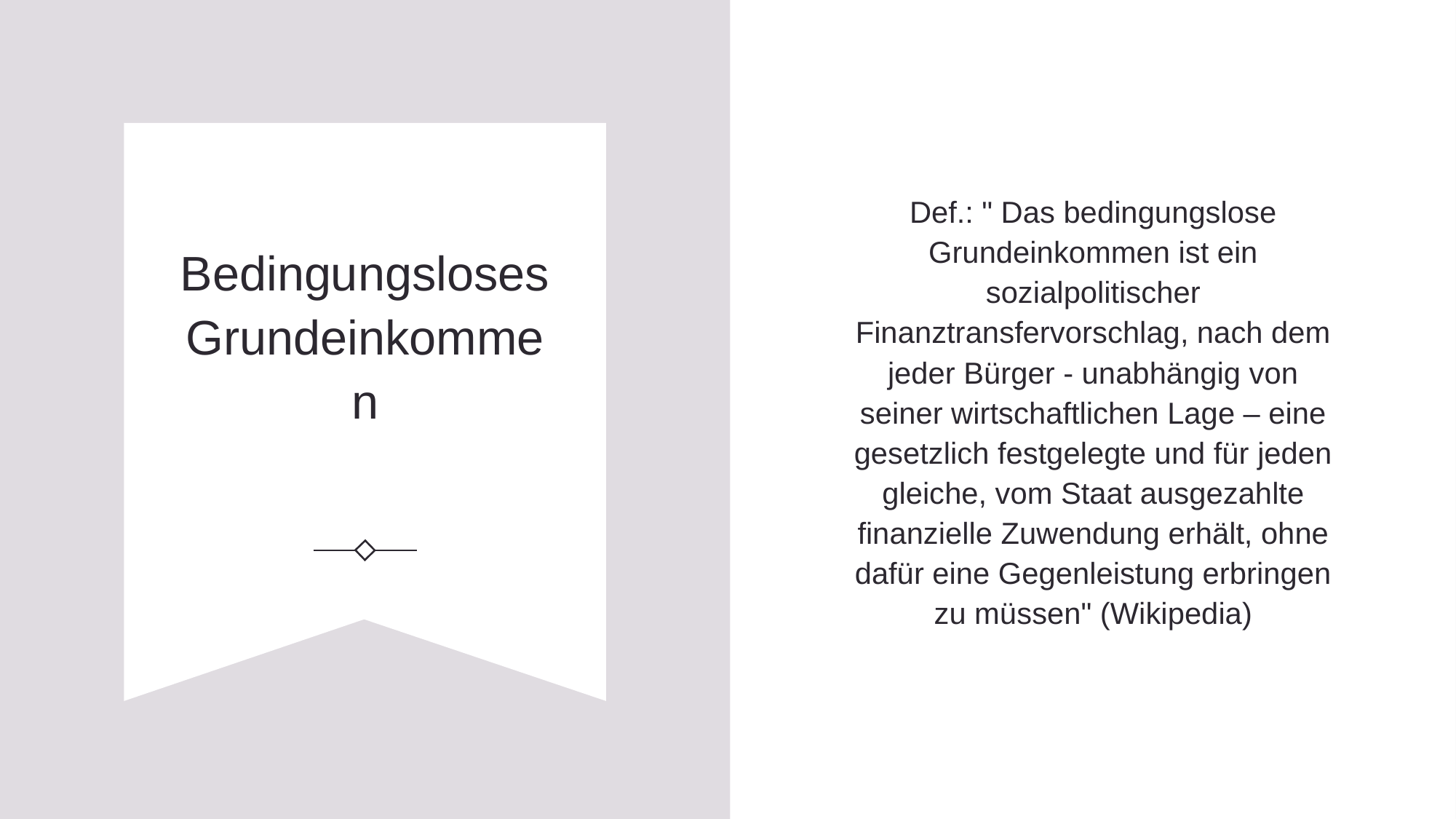

Def.: " Das bedingungslose Grundeinkommen ist ein sozialpolitischer Finanztransfervorschlag, nach dem jeder Bürger - unabhängig von seiner wirtschaftlichen Lage – eine gesetzlich festgelegte und für jeden gleiche, vom Staat ausgezahlte finanzielle Zuwendung erhält, ohne dafür eine Gegenleistung erbringen zu müssen" (Wikipedia)

# Bedingungsloses Grundeinkommen